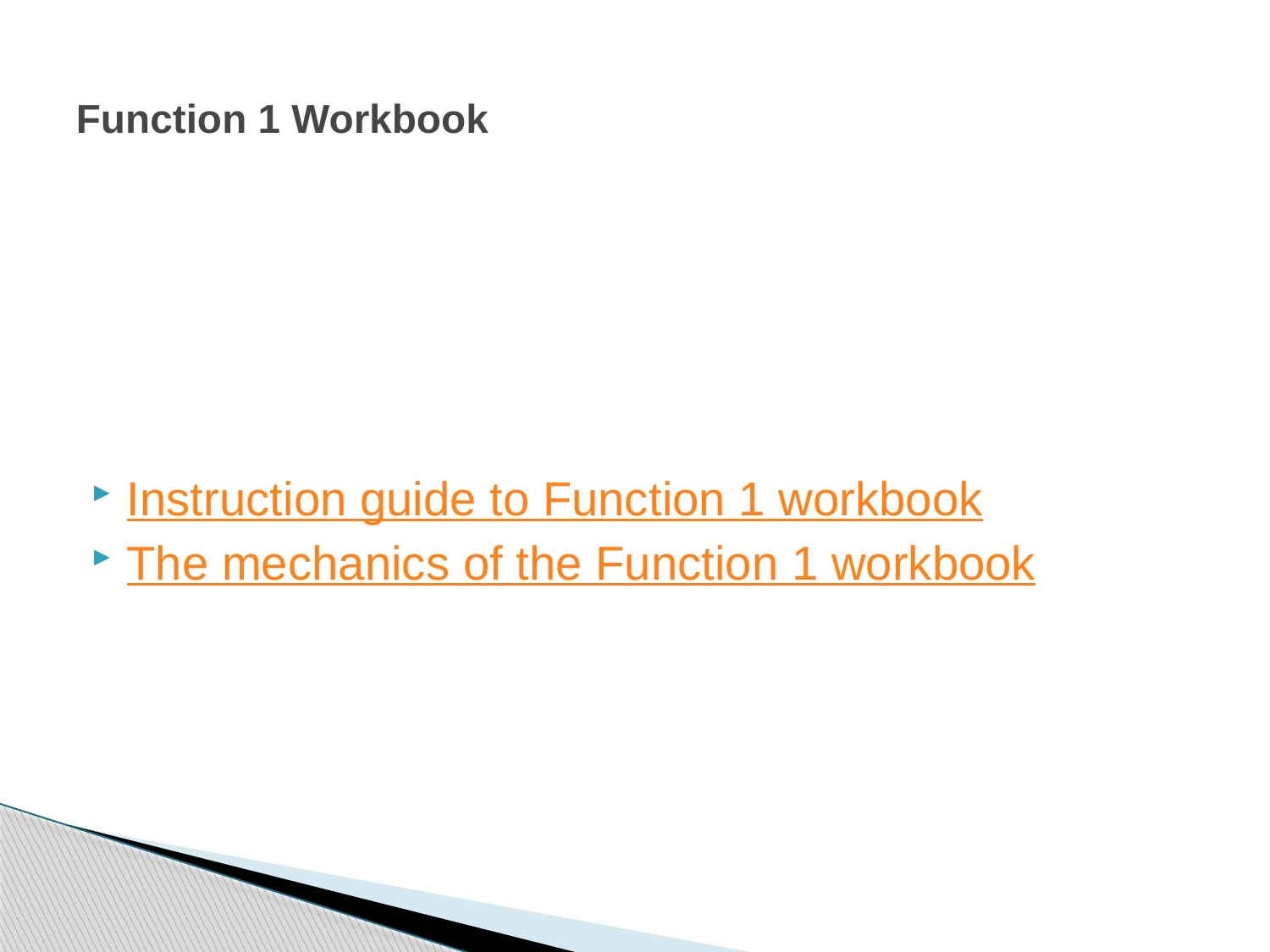

# Function 1 Workbook

Instruction guide to Function 1 workbook
The mechanics of the Function 1 workbook